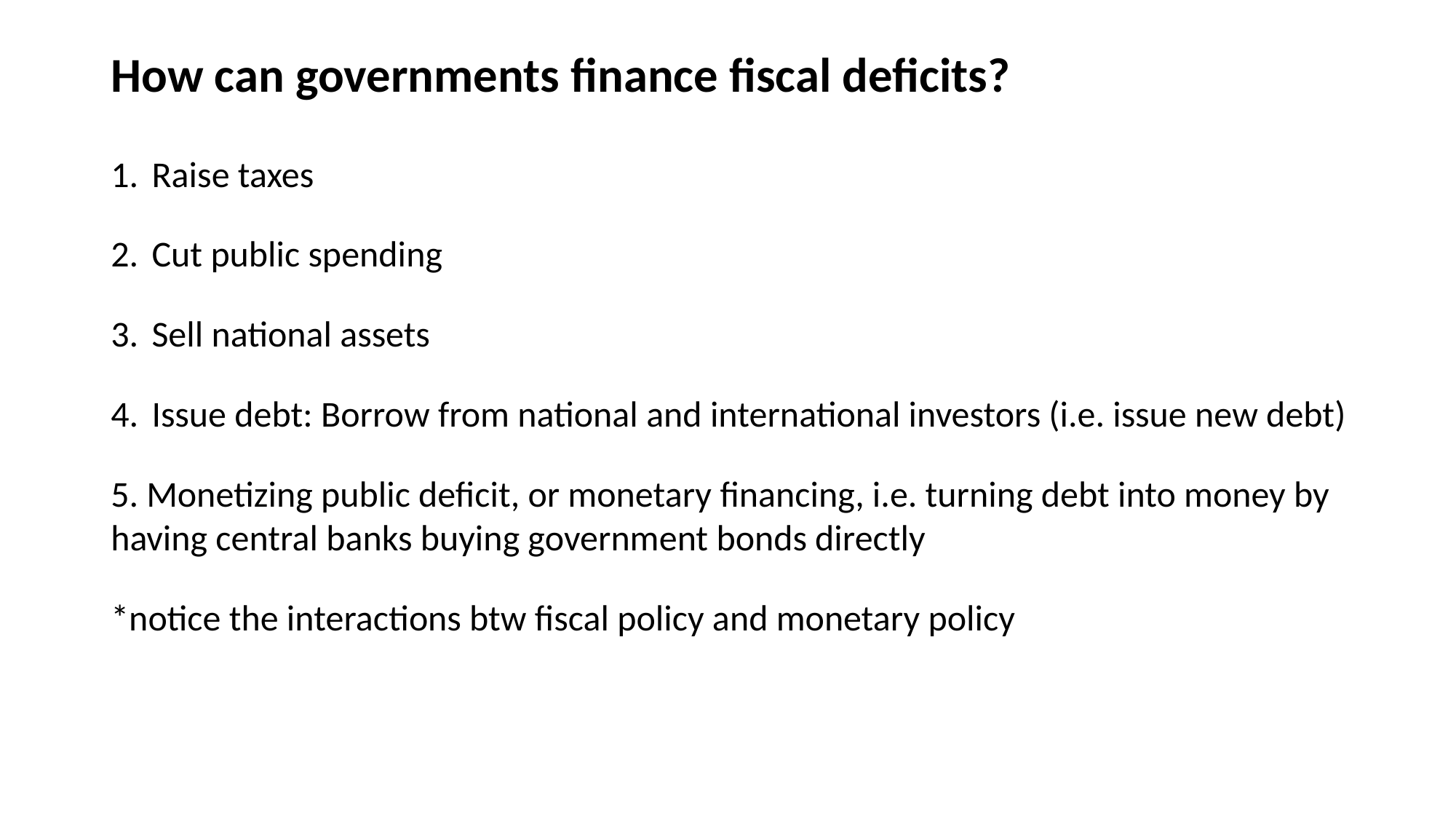

# How can governments finance fiscal deficits?
Raise taxes
Cut public spending
Sell national assets
Issue debt: Borrow from national and international investors (i.e. issue new debt)
5. Monetizing public deficit, or monetary financing, i.e. turning debt into money by having central banks buying government bonds directly
*notice the interactions btw fiscal policy and monetary policy